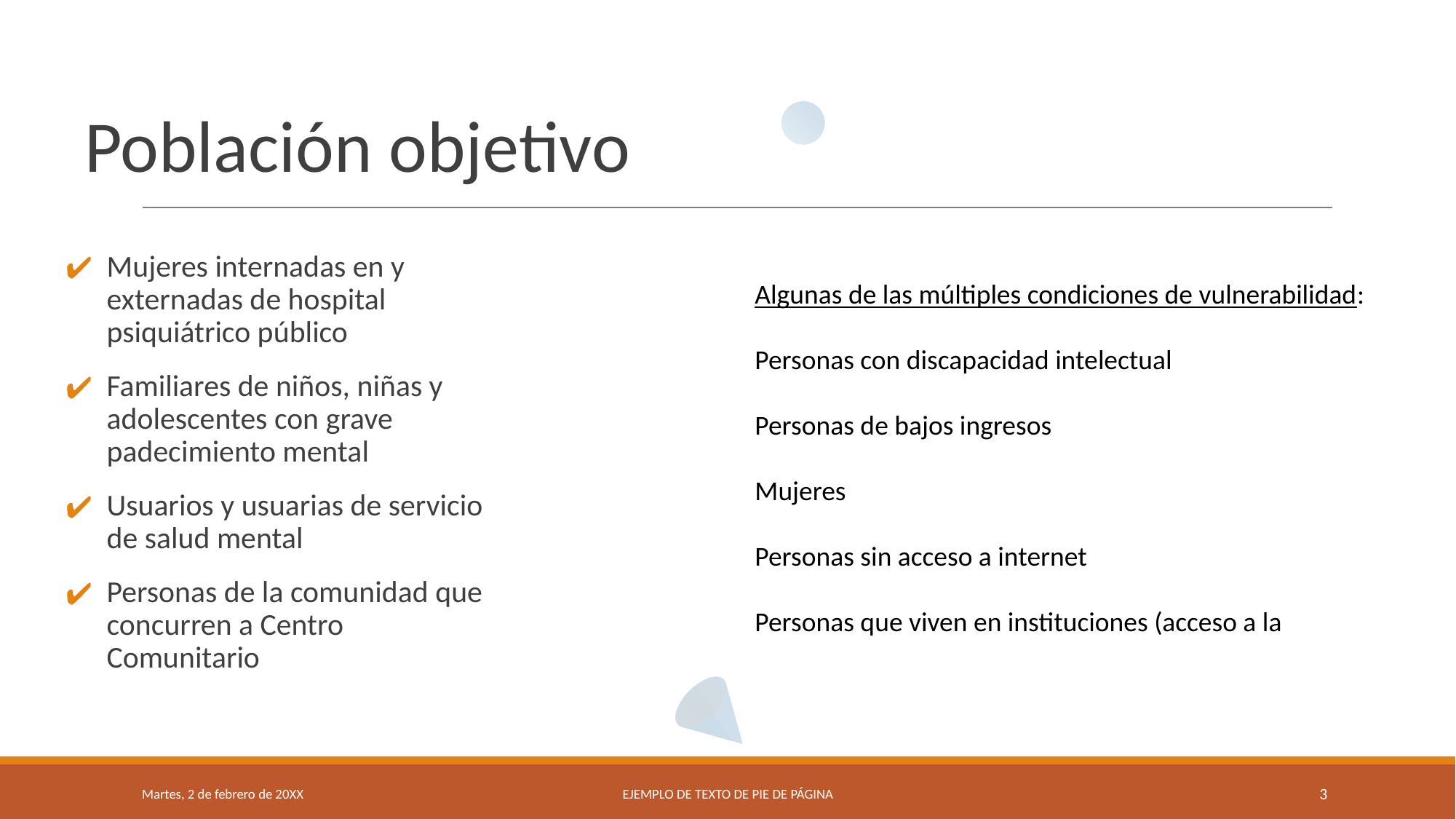

# Población objetivo
Mujeres internadas en y externadas de hospital psiquiátrico público
Familiares de niños, niñas y adolescentes con grave padecimiento mental
Usuarios y usuarias de servicio de salud mental
Personas de la comunidad que concurren a Centro Comunitario

Algunas de las múltiples condiciones de vulnerabilidad:

Personas con discapacidad intelectual

Personas de bajos ingresos

Mujeres

Personas sin acceso a internet

Personas que viven en instituciones (acceso a la
Martes, 2 de febrero de 20XX
EJEMPLO DE TEXTO DE PIE DE PÁGINA
3